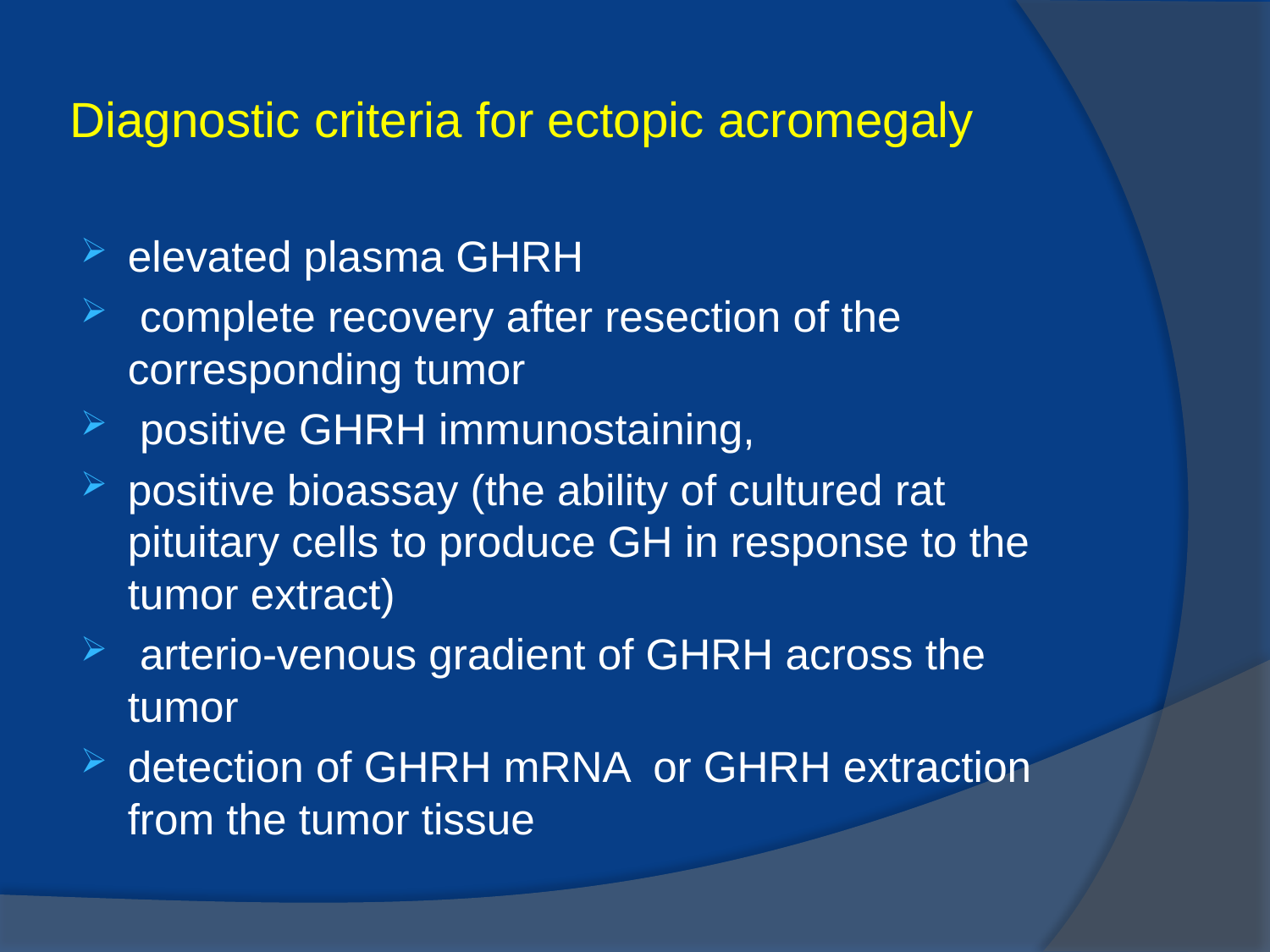

# Diagnostic criteria for ectopic acromegaly
elevated plasma GHRH
 complete recovery after resection of the corresponding tumor
 positive GHRH immunostaining,
positive bioassay (the ability of cultured rat pituitary cells to produce GH in response to the tumor extract)
 arterio-venous gradient of GHRH across the tumor
detection of GHRH mRNA  or GHRH extraction from the tumor tissue